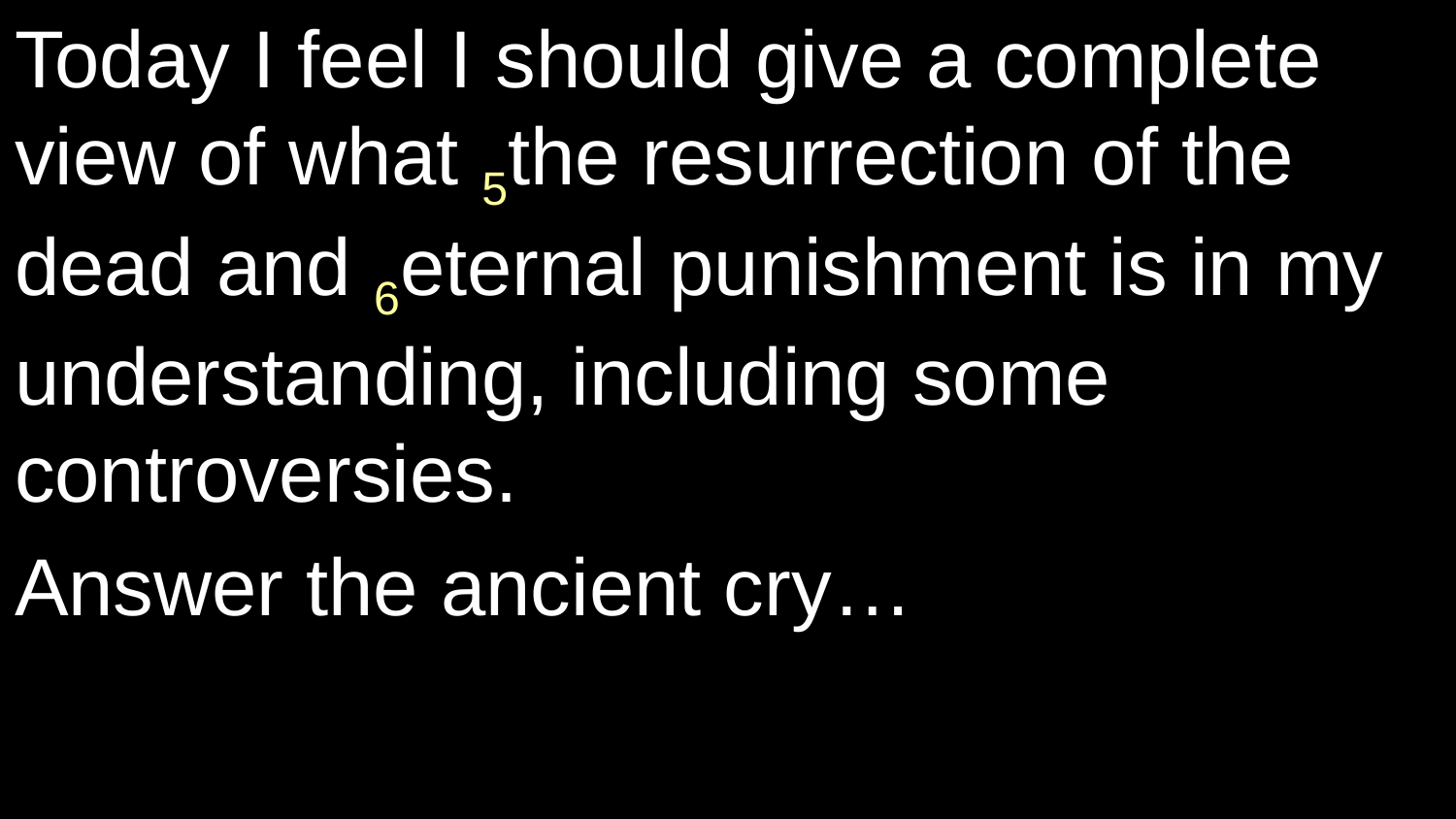

Today I feel I should give a complete view of what 5the resurrection of the dead and 6eternal punishment is in my understanding, including some controversies.
Answer the ancient cry…